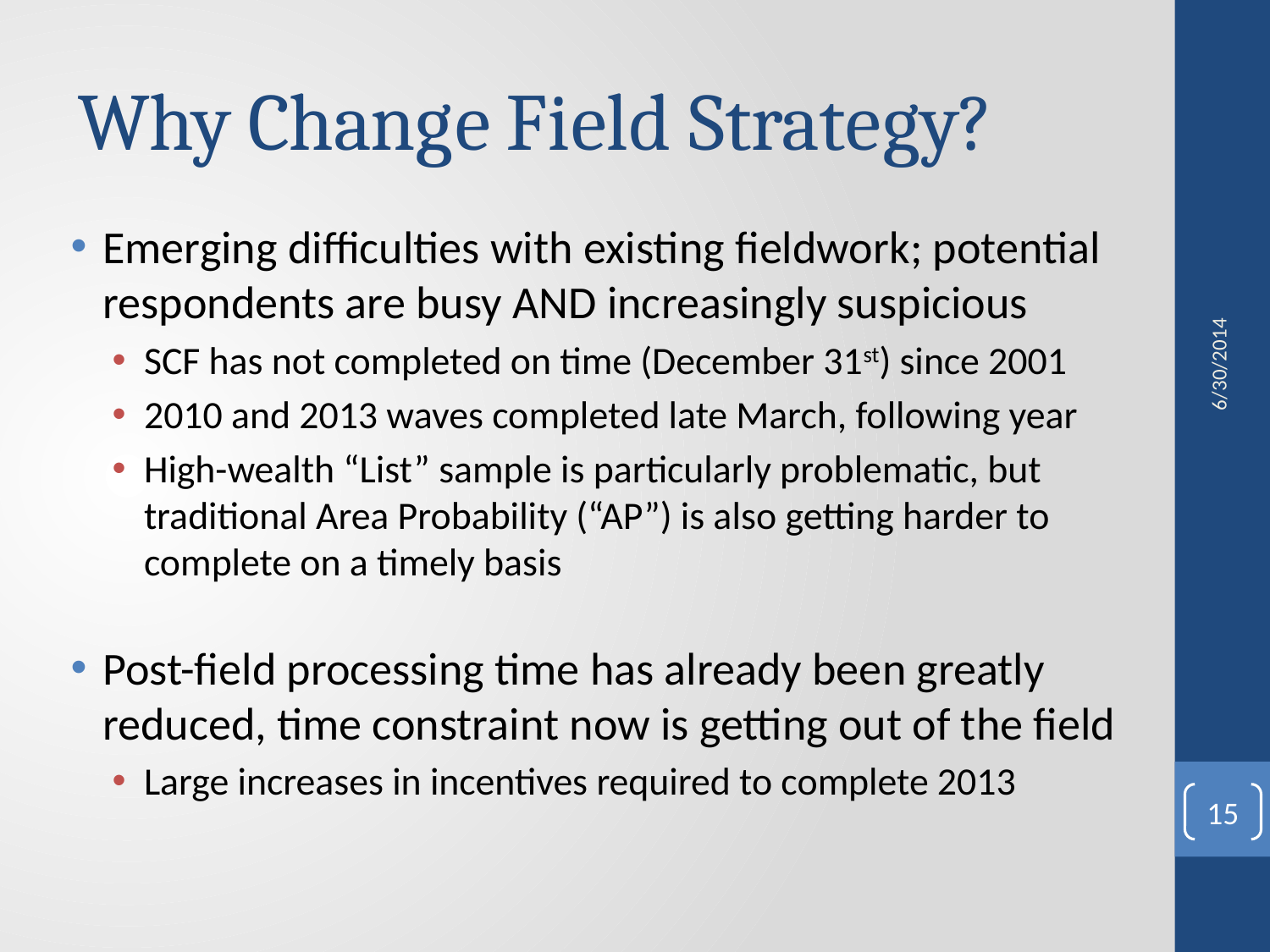

# Why Change Field Strategy?
Emerging difficulties with existing fieldwork; potential respondents are busy AND increasingly suspicious
SCF has not completed on time (December 31st) since 2001
2010 and 2013 waves completed late March, following year
High-wealth “List” sample is particularly problematic, but traditional Area Probability (“AP”) is also getting harder to complete on a timely basis

Post-field processing time has already been greatly reduced, time constraint now is getting out of the field
Large increases in incentives required to complete 2013
6/30/2014
15